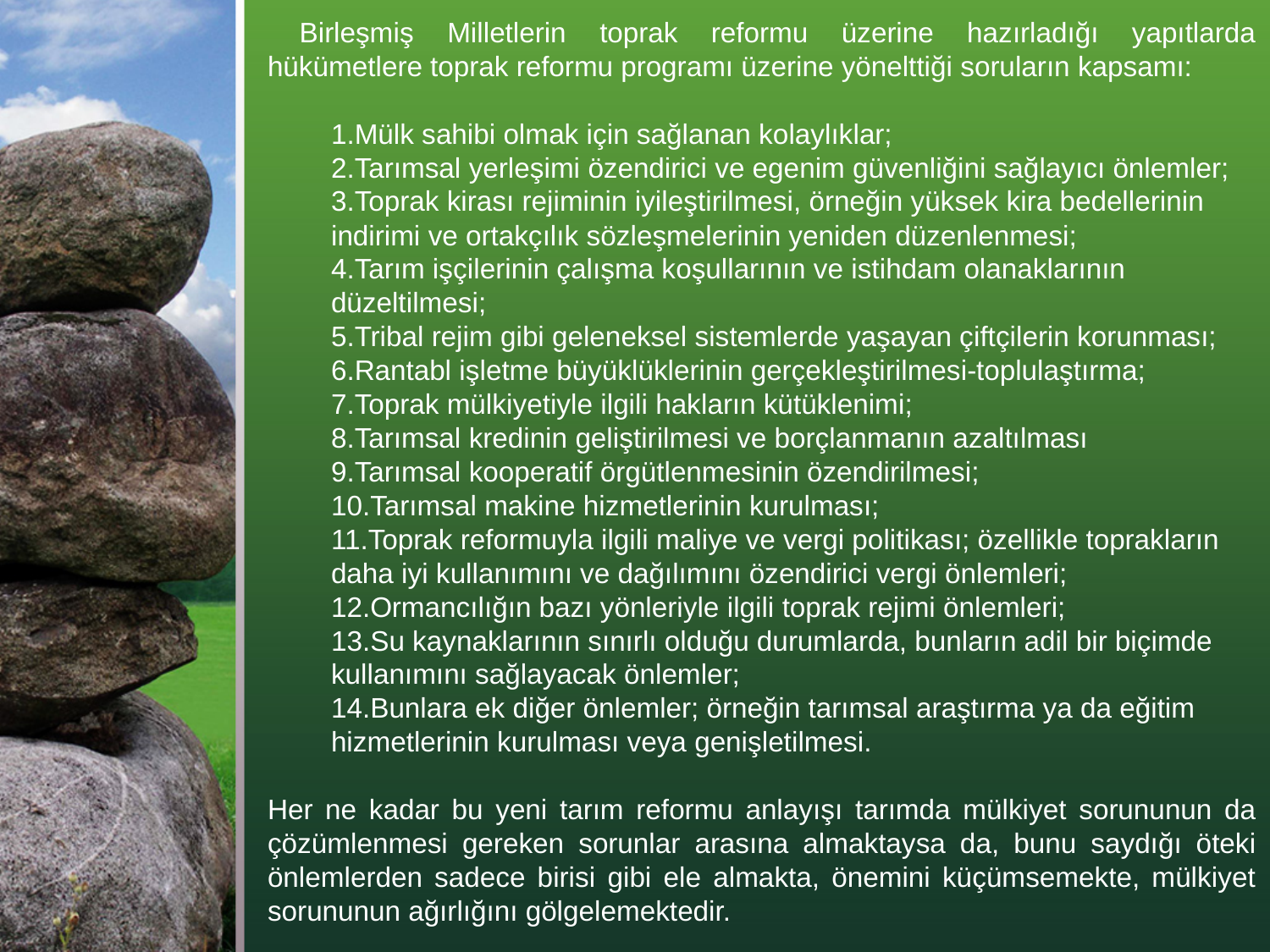

Birleşmiş Milletlerin toprak reformu üzerine hazırladığı yapıtlarda hükümetlere toprak reformu programı üzerine yönelttiği soruların kapsamı:

Mülk sahibi olmak için sağlanan kolaylıklar;
Tarımsal yerleşimi özendirici ve egenim güvenliğini sağlayıcı önlemler;
Toprak kirası rejiminin iyileştirilmesi, örneğin yüksek kira bedellerinin indirimi ve ortakçılık sözleşmelerinin yeniden düzenlenmesi;
Tarım işçilerinin çalışma koşullarının ve istihdam olanaklarının düzeltilmesi;
Tribal rejim gibi geleneksel sistemlerde yaşayan çiftçilerin korunması;
Rantabl işletme büyüklüklerinin gerçekleştirilmesi-toplulaştırma;
Toprak mülkiyetiyle ilgili hakların kütüklenimi;
Tarımsal kredinin geliştirilmesi ve borçlanmanın azaltılması
Tarımsal kooperatif örgütlenmesinin özendirilmesi;
Tarımsal makine hizmetlerinin kurulması;
Toprak reformuyla ilgili maliye ve vergi politikası; özellikle toprakların daha iyi kullanımını ve dağılımını özendirici vergi önlemleri;
Ormancılığın bazı yönleriyle ilgili toprak rejimi önlemleri;
Su kaynaklarının sınırlı olduğu durumlarda, bunların adil bir biçimde kullanımını sağlayacak önlemler;
Bunlara ek diğer önlemler; örneğin tarımsal araştırma ya da eğitim hizmetlerinin kurulması veya genişletilmesi.

Her ne kadar bu yeni tarım reformu anlayışı tarımda mülkiyet sorununun da çözümlenmesi gereken sorunlar arasına almaktaysa da, bunu saydığı öteki önlemlerden sadece birisi gibi ele almakta, önemini küçümsemekte, mülkiyet sorununun ağırlığını gölgelemektedir.